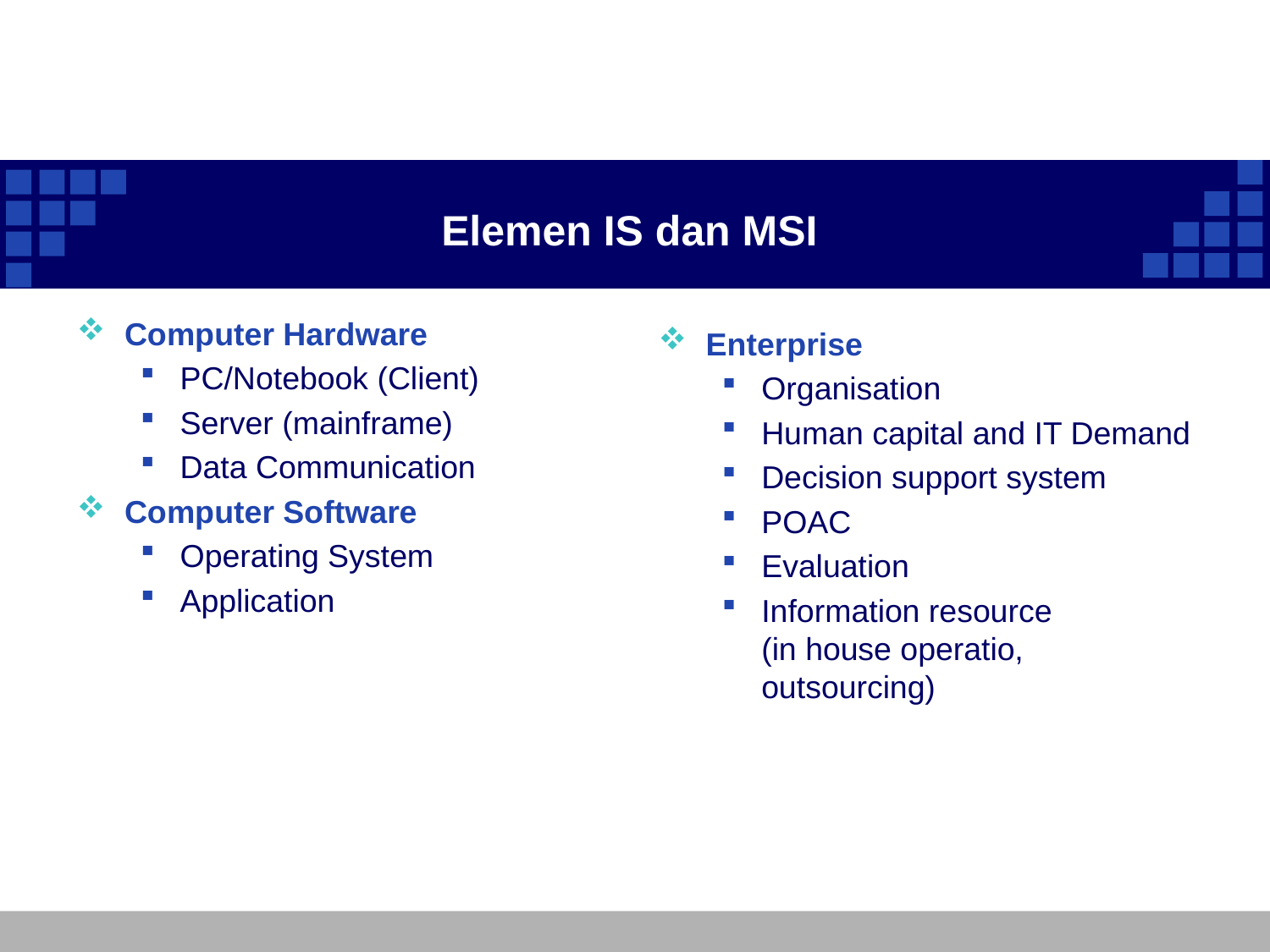

# Elemen IS dan MSI
Computer Hardware
PC/Notebook (Client)
Server (mainframe)
Data Communication
Computer Software
Operating System
Application

Enterprise
Organisation
Human capital and IT Demand
Decision support system
POAC
Evaluation
Information resource
(in house operatio, outsourcing)